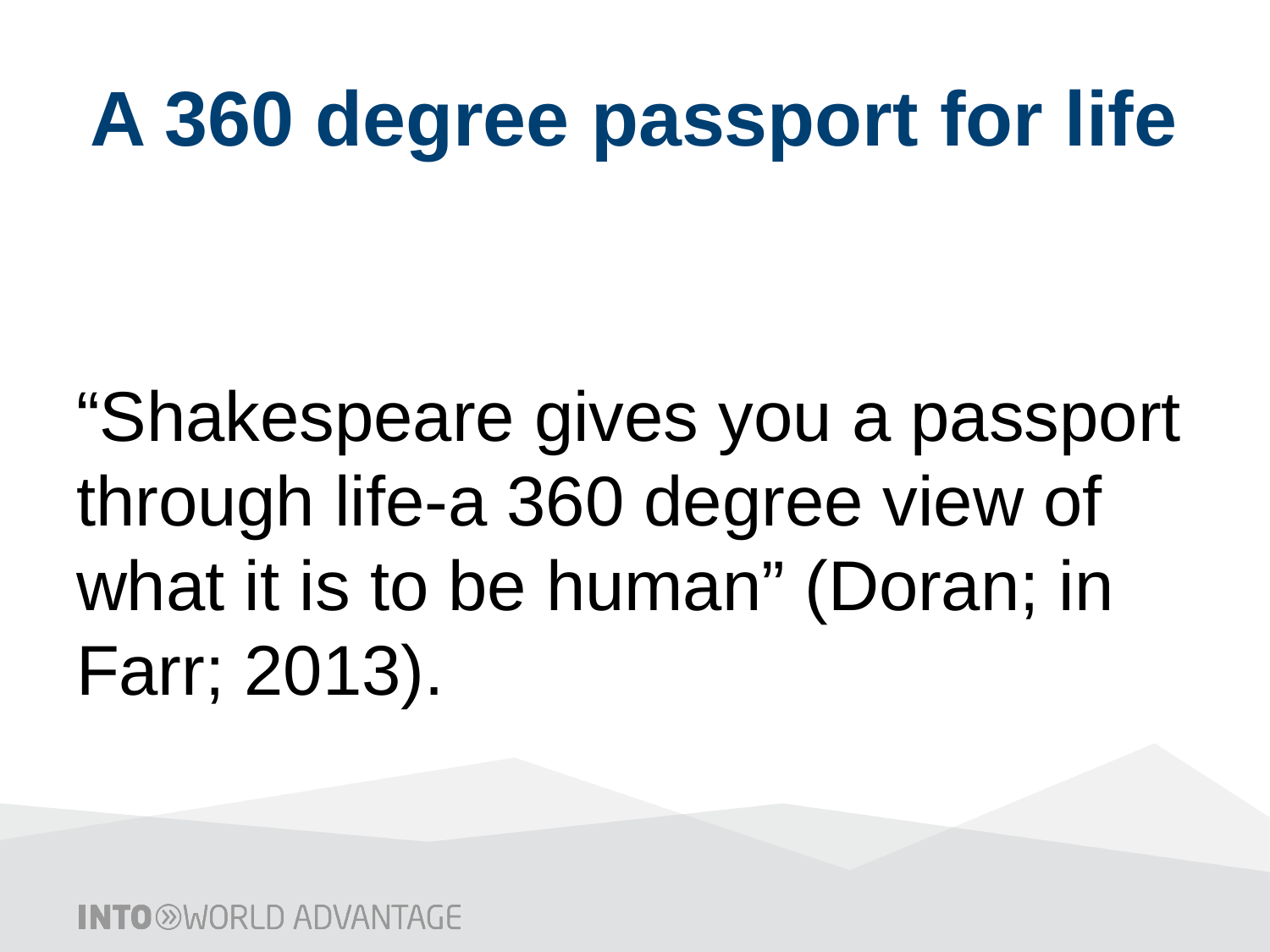

# A 360 degree passport for life

“Shakespeare gives you a passport through life-a 360 degree view of what it is to be human” (Doran; in Farr; 2013).